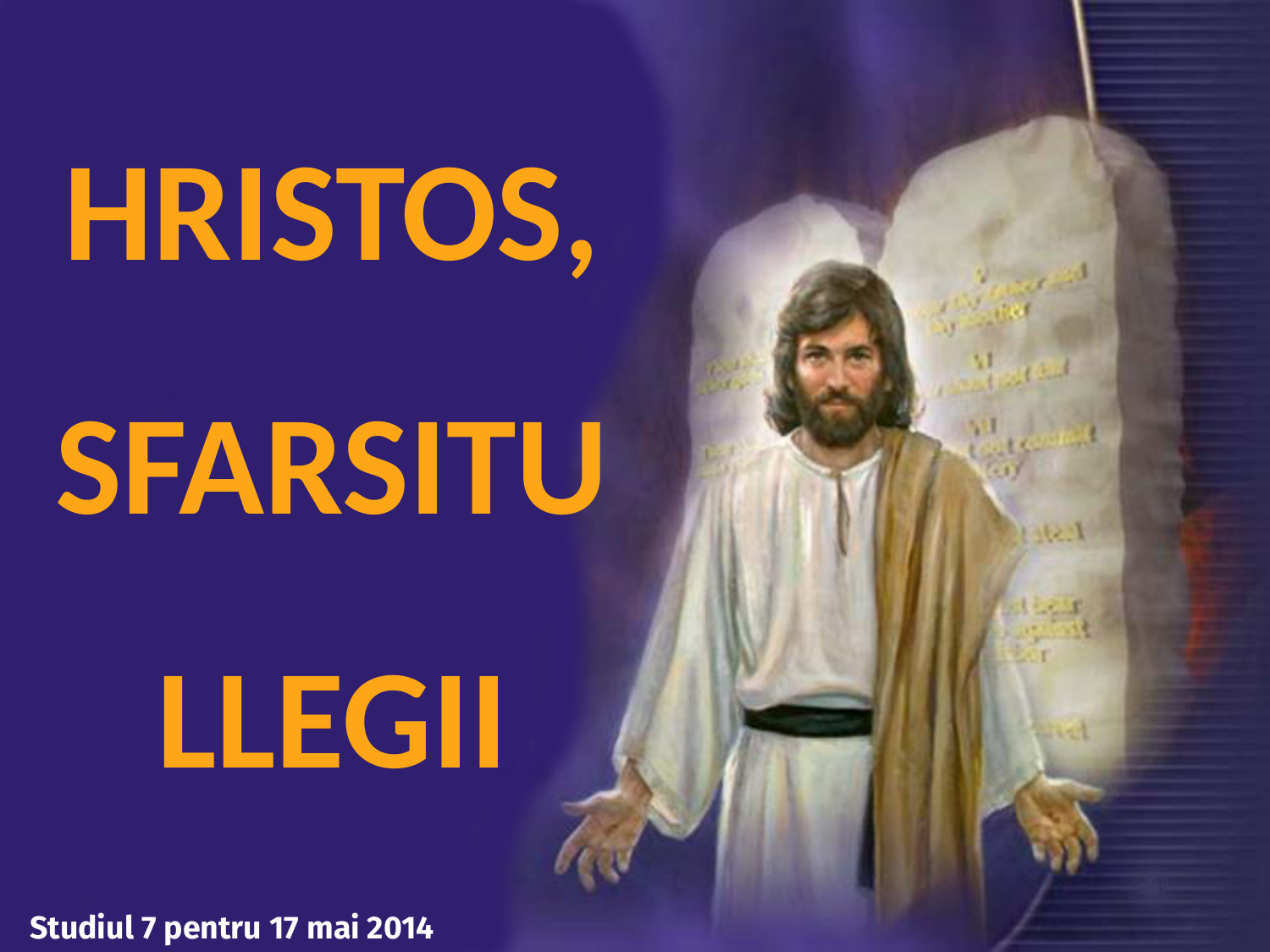

HRISTOS, SFARSITULLEGII
Studiul 7 pentru 17 mai 2014